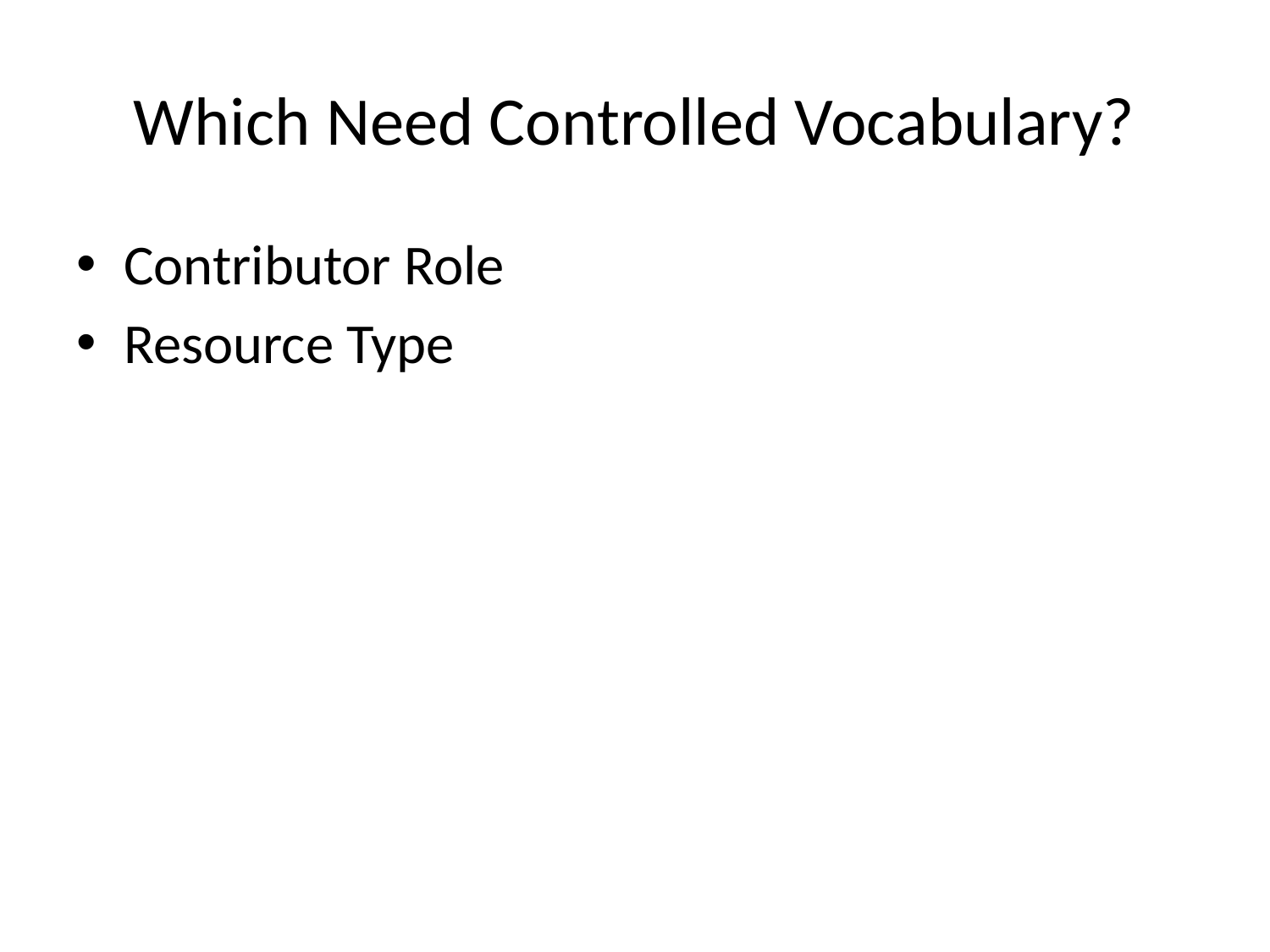

# Which Need Controlled Vocabulary?
Contributor Role
Resource Type